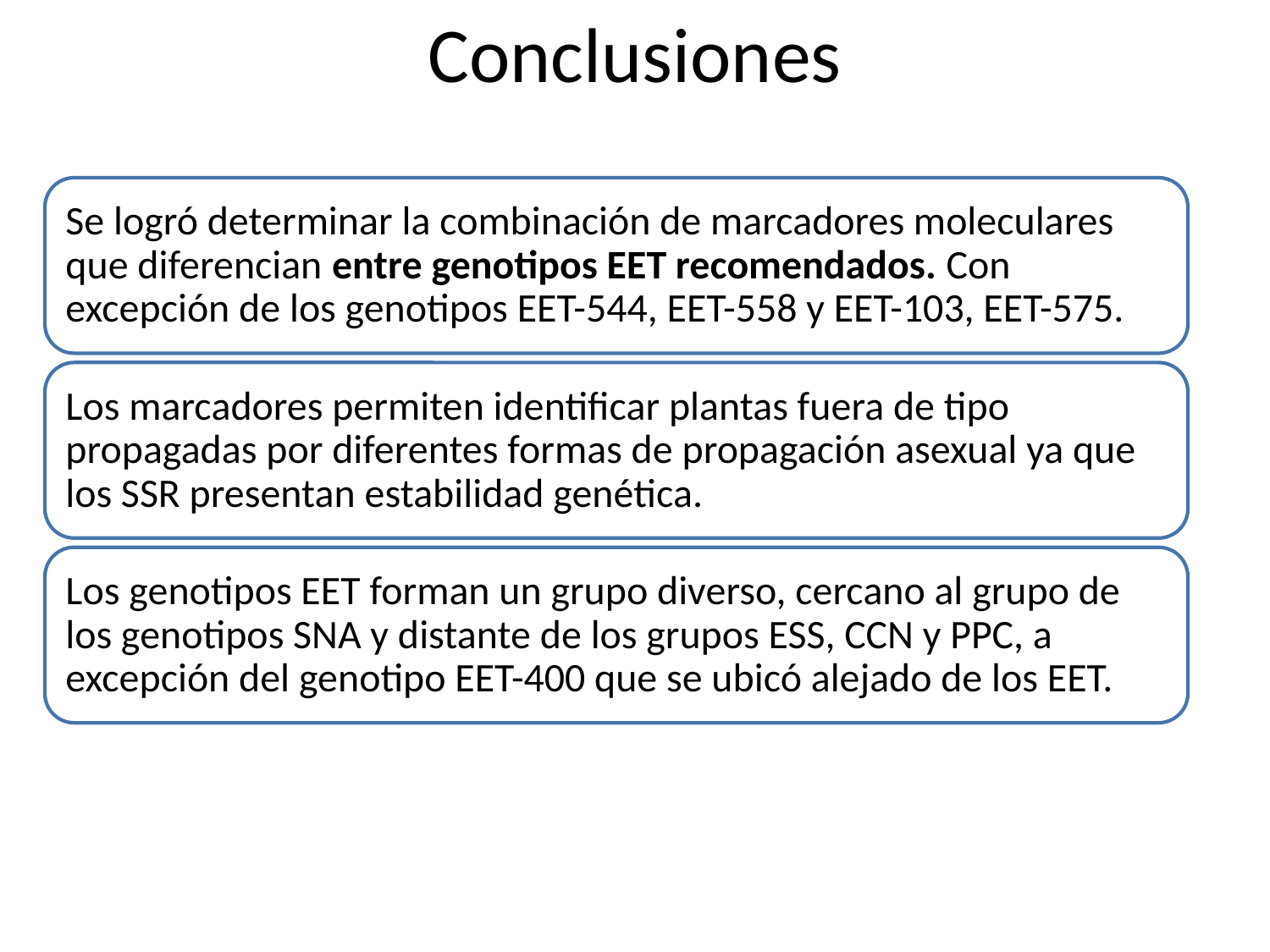

# Conclusiones
Se logró determinar la combinación de marcadores moleculares que diferencian entre genotipos EET recomendados. Con excepción de los genotipos EET-544, EET-558 y EET-103, EET-575.
Los marcadores permiten identificar plantas fuera de tipo propagadas por diferentes formas de propagación asexual ya que los SSR presentan estabilidad genética.
Los genotipos EET forman un grupo diverso, cercano al grupo de los genotipos SNA y distante de los grupos ESS, CCN y PPC, a excepción del genotipo EET-400 que se ubicó alejado de los EET.